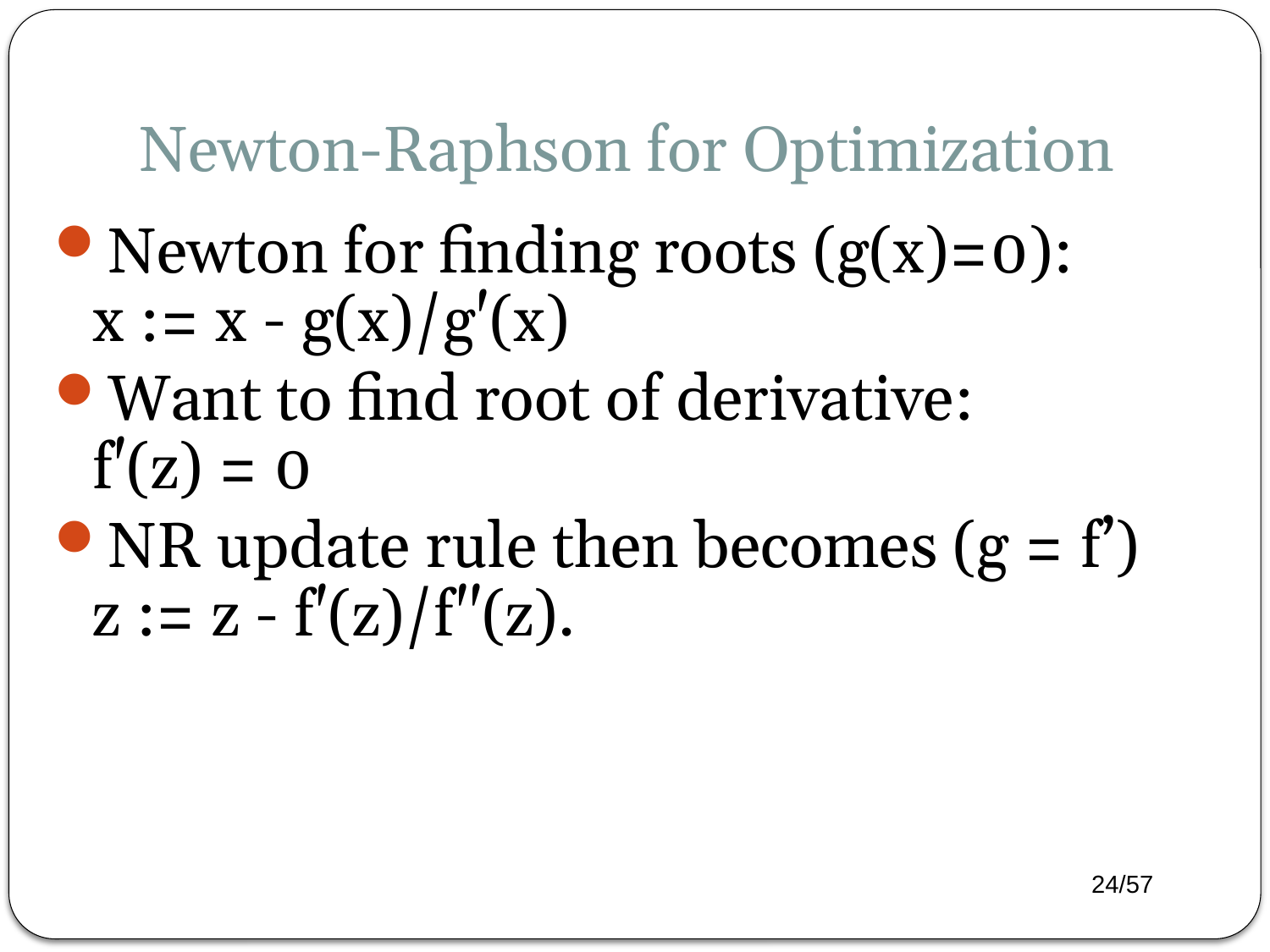

# Newton-Raphson for Optimization
Newton for finding roots (g(x)=0):
x := x - g(x)/g'(x)
Want to find root of derivative:
f'(z) = 0
NR update rule then becomes (g = f’)
z := z - f'(z)/f''(z).